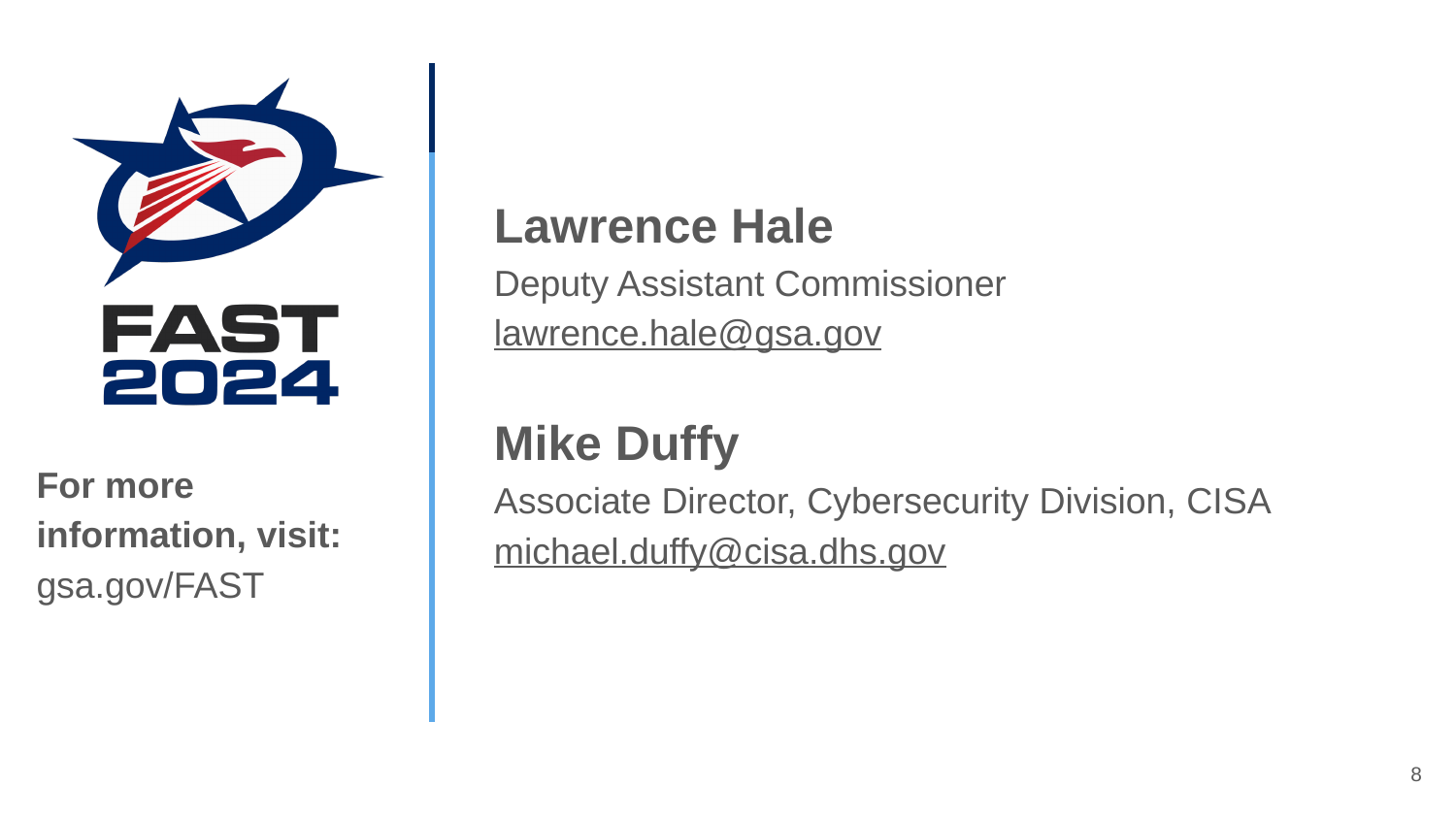

Lawrence Hale
Deputy Assistant Commissioner
lawrence.hale@gsa.gov

Mike Duffy
Associate Director, Cybersecurity Division, CISA
michael.duffy@cisa.dhs.gov

For more information, visit: gsa.gov/FAST
8